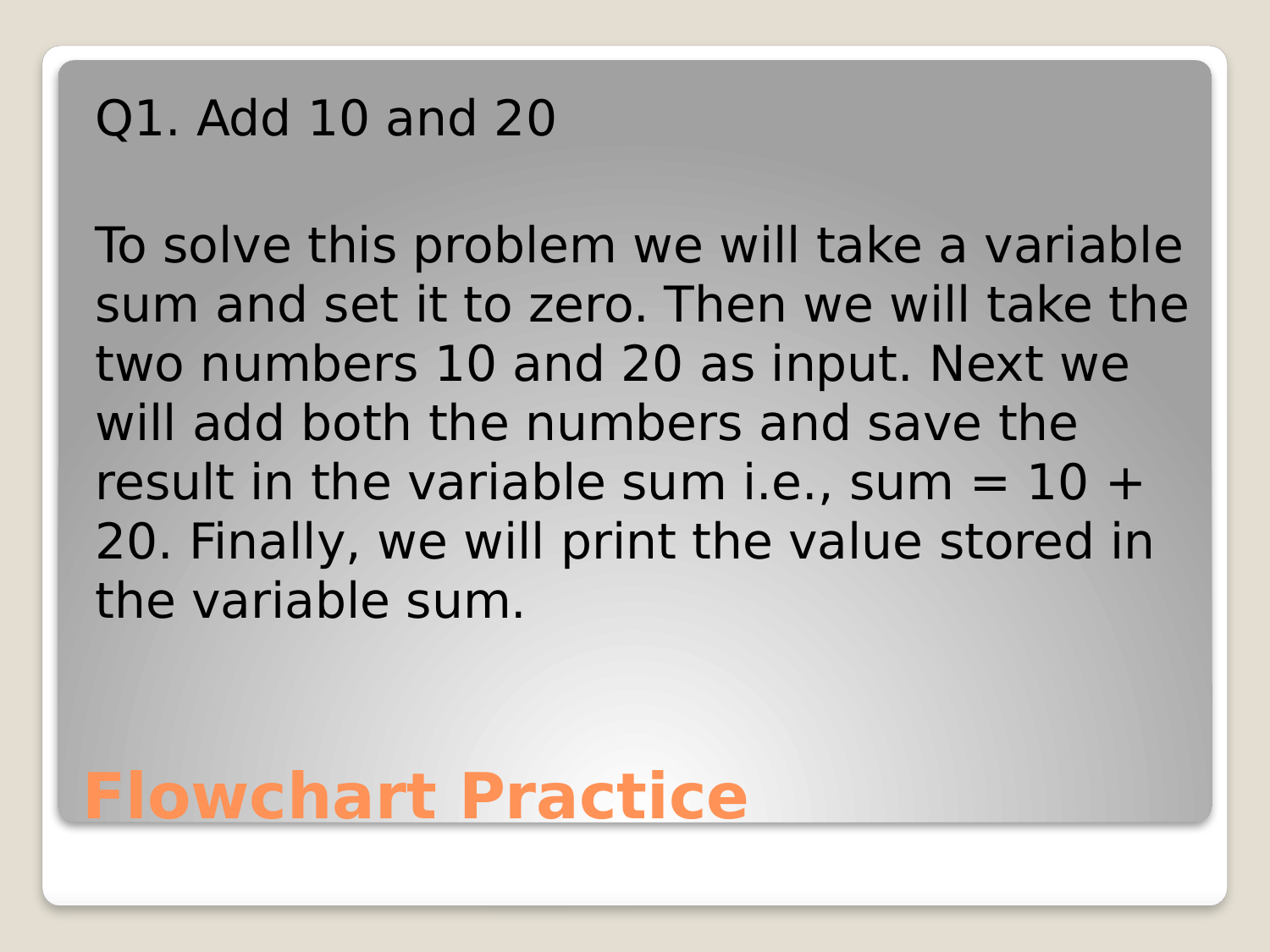

Q1. Add 10 and 20

To solve this problem we will take a variable sum and set it to zero. Then we will take the two numbers 10 and 20 as input. Next we will add both the numbers and save the result in the variable sum i.e., sum = 10 + 20. Finally, we will print the value stored in the variable sum.

# Flowchart Practice